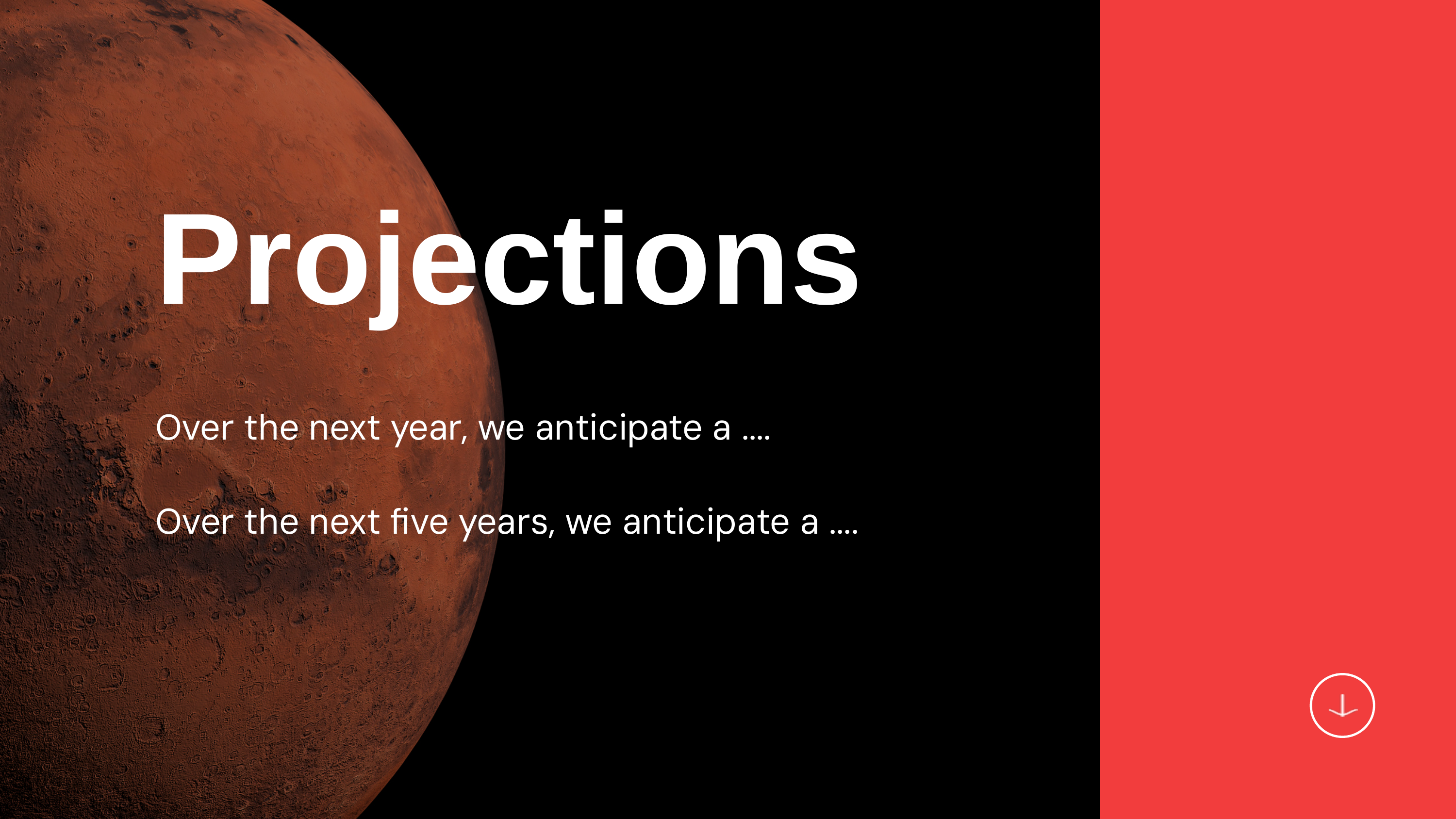

Projections
Over the next year, we anticipate a ....
Over the next five years, we anticipate a ....